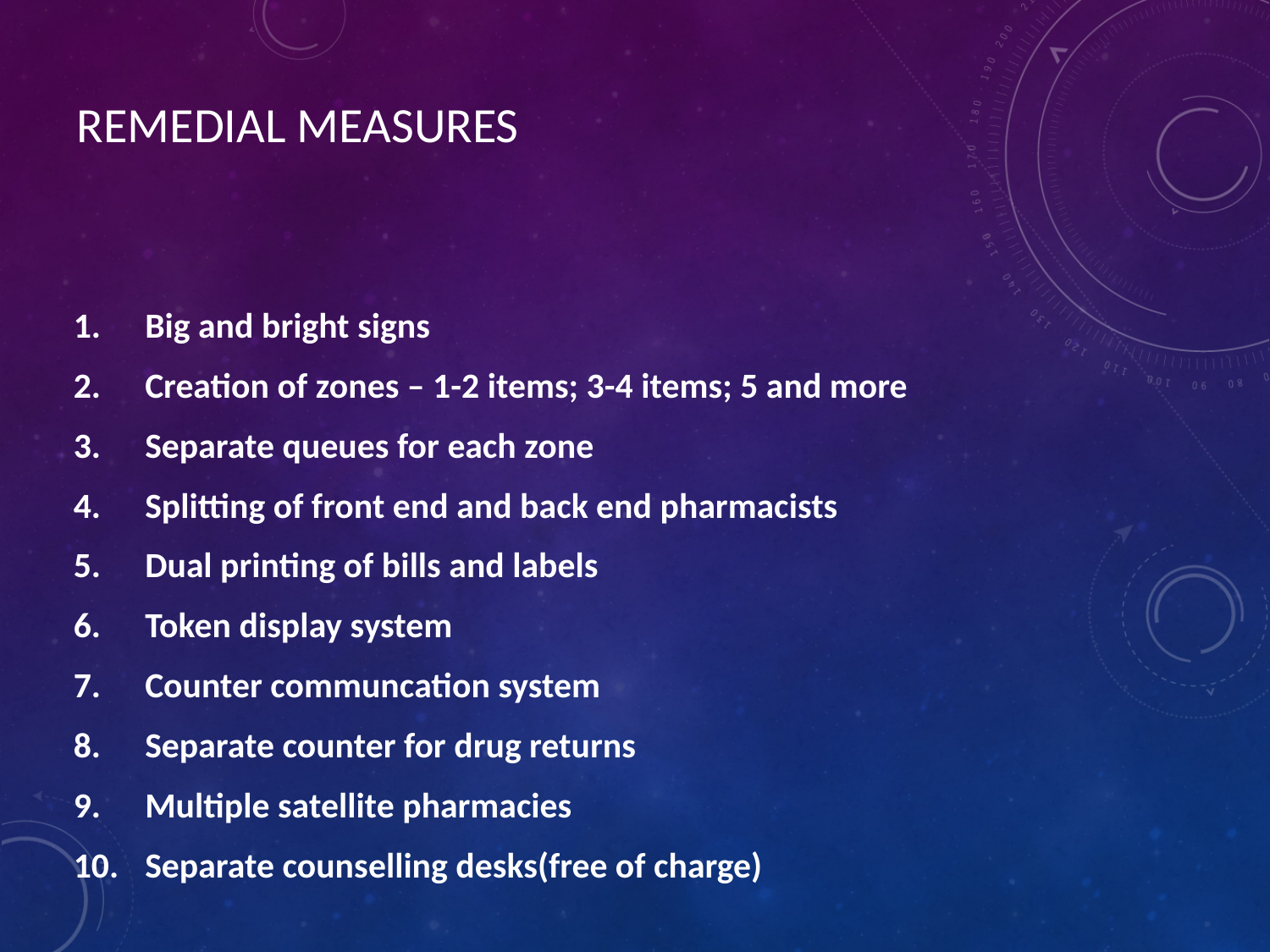

# Remedial Measures
Big and bright signs
Creation of zones – 1-2 items; 3-4 items; 5 and more
Separate queues for each zone
Splitting of front end and back end pharmacists
Dual printing of bills and labels
Token display system
Counter communcation system
Separate counter for drug returns
Multiple satellite pharmacies
Separate counselling desks(free of charge)